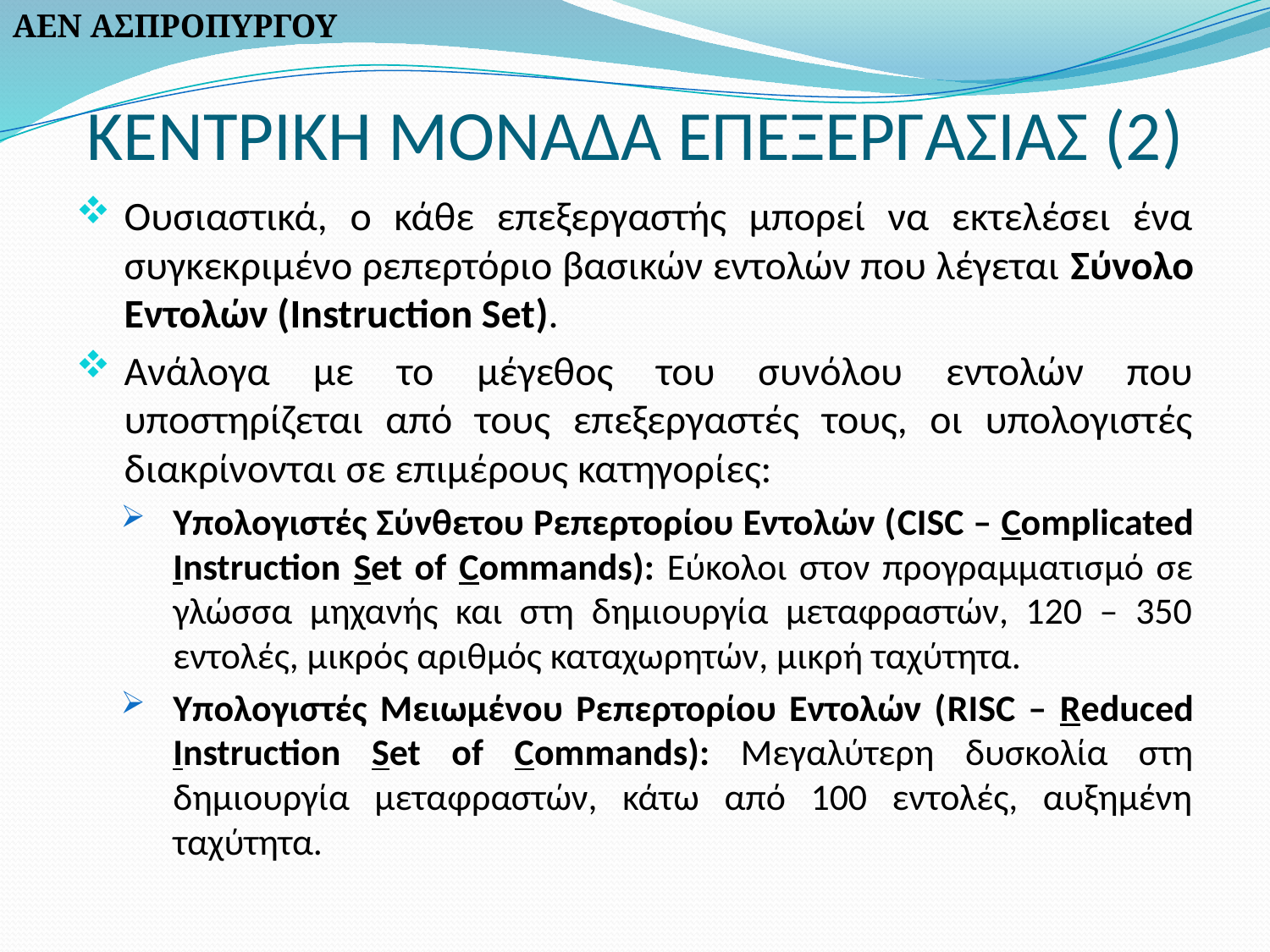

ΑΕΝ ΑΣΠΡΟΠΥΡΓΟΥ
# ΚΕΝΤΡΙΚΗ ΜΟΝΑΔΑ ΕΠΕΞΕΡΓΑΣΙΑΣ (2)
Ουσιαστικά, ο κάθε επεξεργαστής μπορεί να εκτελέσει ένα συγκεκριμένο ρεπερτόριο βασικών εντολών που λέγεται Σύνολο Εντολών (Instruction Set).
Ανάλογα με το μέγεθος του συνόλου εντολών που υποστηρίζεται από τους επεξεργαστές τους, οι υπολογιστές διακρίνονται σε επιμέρους κατηγορίες:
Υπολογιστές Σύνθετου Ρεπερτορίου Εντολών (CISC – Complicated Instruction Set of Commands): Εύκολοι στον προγραμματισμό σε γλώσσα μηχανής και στη δημιουργία μεταφραστών, 120 – 350 εντολές, μικρός αριθμός καταχωρητών, μικρή ταχύτητα.
Υπολογιστές Μειωμένου Ρεπερτορίου Εντολών (RISC – Reduced Instruction Set of Commands): Μεγαλύτερη δυσκολία στη δημιουργία μεταφραστών, κάτω από 100 εντολές, αυξημένη ταχύτητα.